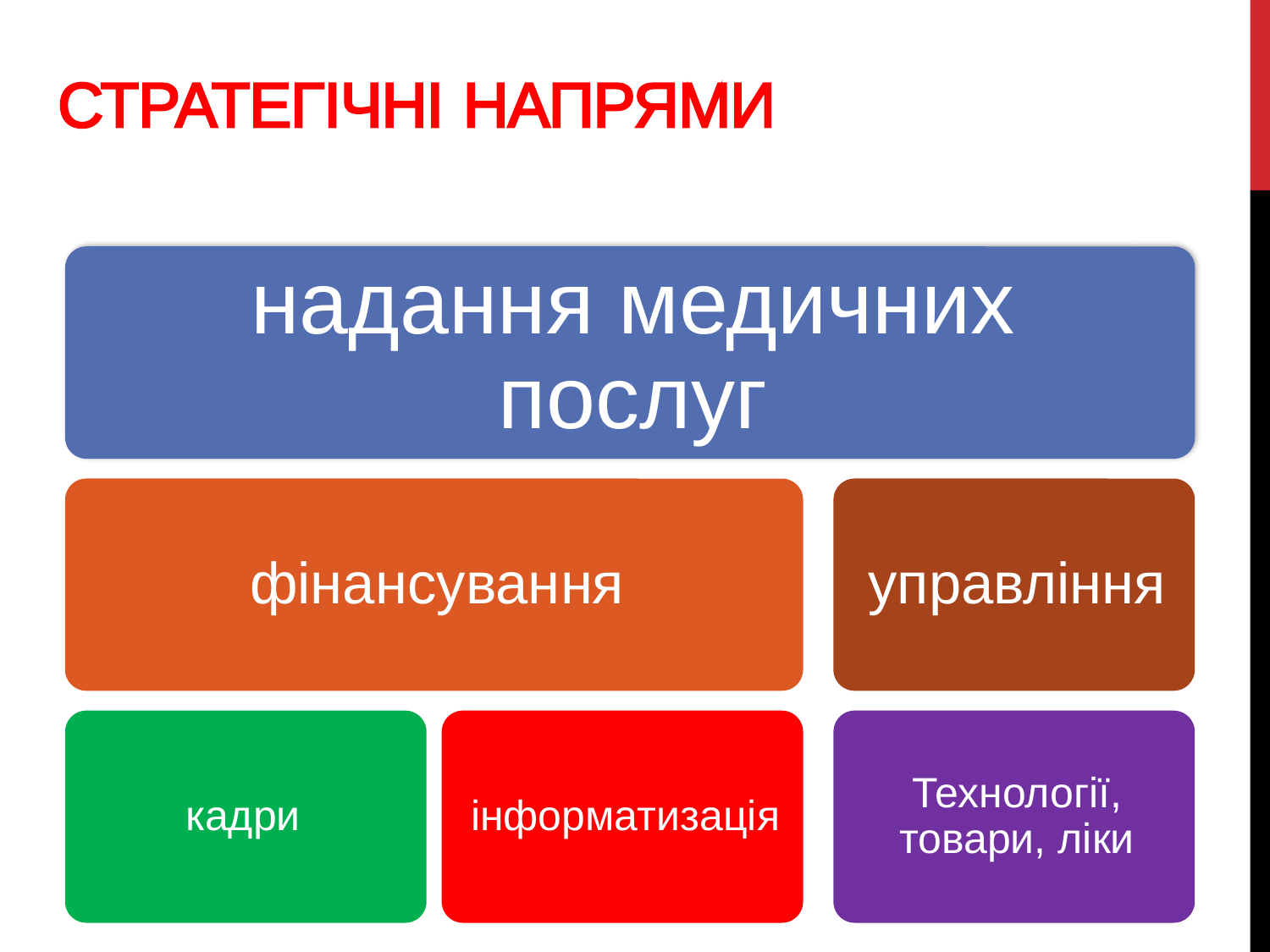

# Стратегічні напрями
надання медичних послуг
фінансування
кадри
інформатизація
управління
Технології, товари, ліки